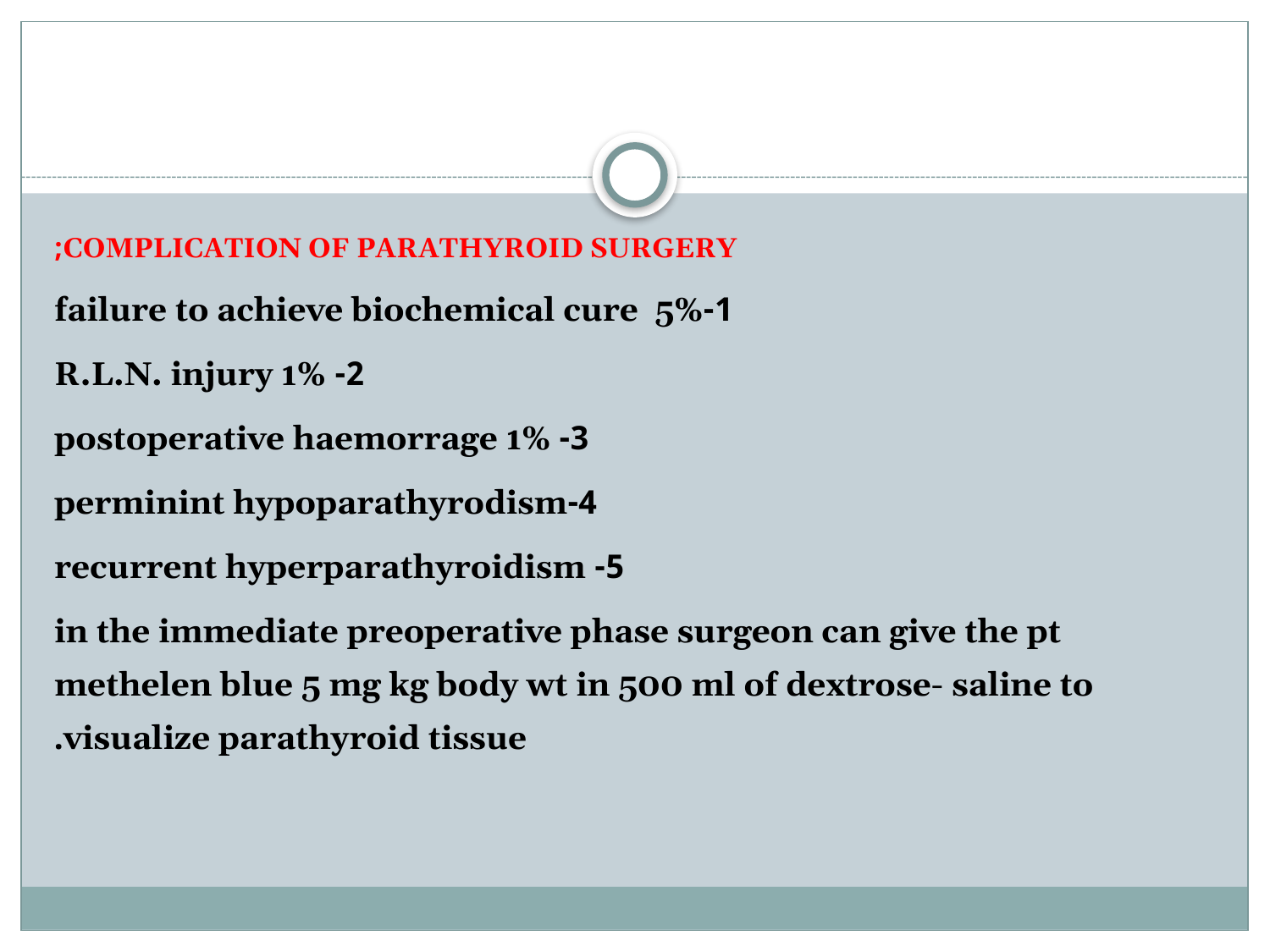

#
COMPLICATION OF PARATHYROID SURGERY;
1-failure to achieve biochemical cure  5%
2- R.L.N. injury 1%
3- postoperative haemorrage 1%
4-perminint hypoparathyrodism
5- recurrent hyperparathyroidism
in the immediate preoperative phase surgeon can give the pt  methelen blue 5 mg kg body wt in 500 ml of dextrose- saline to visualize parathyroid tissue.